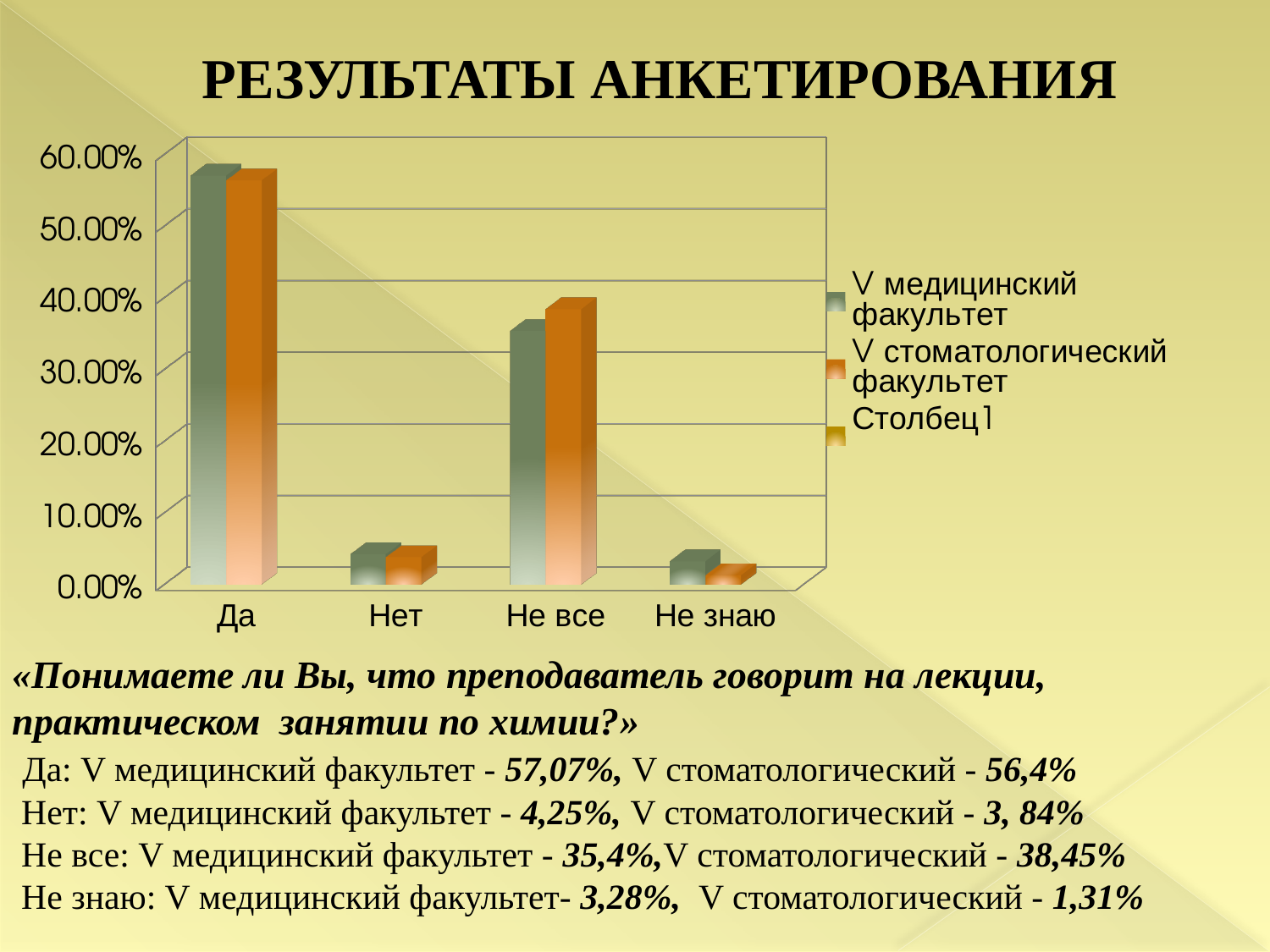

# РЕЗУЛЬТАТЫ АНКЕТИРОВАНИЯ

[unsupported chart]

«Понимаете ли Вы, что преподаватель говорит на лекции, практическом  занятии по химии?»
 Да: V медицинский факультет - 57,07%, V стоматологический - 56,4%
 Нет: V медицинский факультет - 4,25%, V стоматологический - 3, 84%
 Не все: V медицинский факультет - 35,4%,V стоматологический - 38,45%
 Не знаю: V медицинский факультет- 3,28%,  V стоматологический - 1,31%